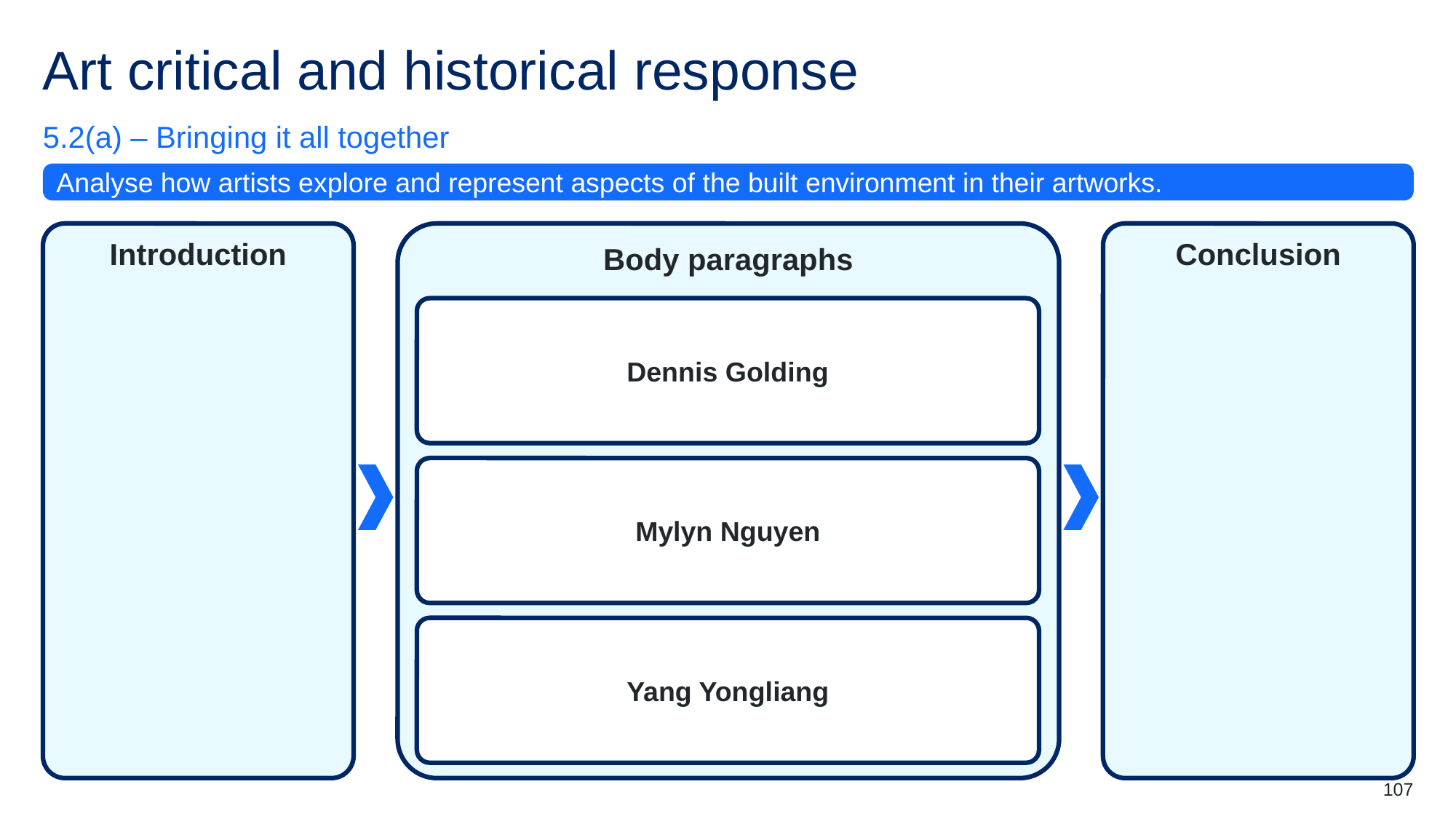

# Art critical and historical response (1)
5.2(a) – Bringing it all together
Analyse how artists explore and represent aspects of the built environment in their artworks.
Introduction
Body paragraphs
Conclusion
Dennis Golding
Mylyn Nguyen

Yang Yongliang
107